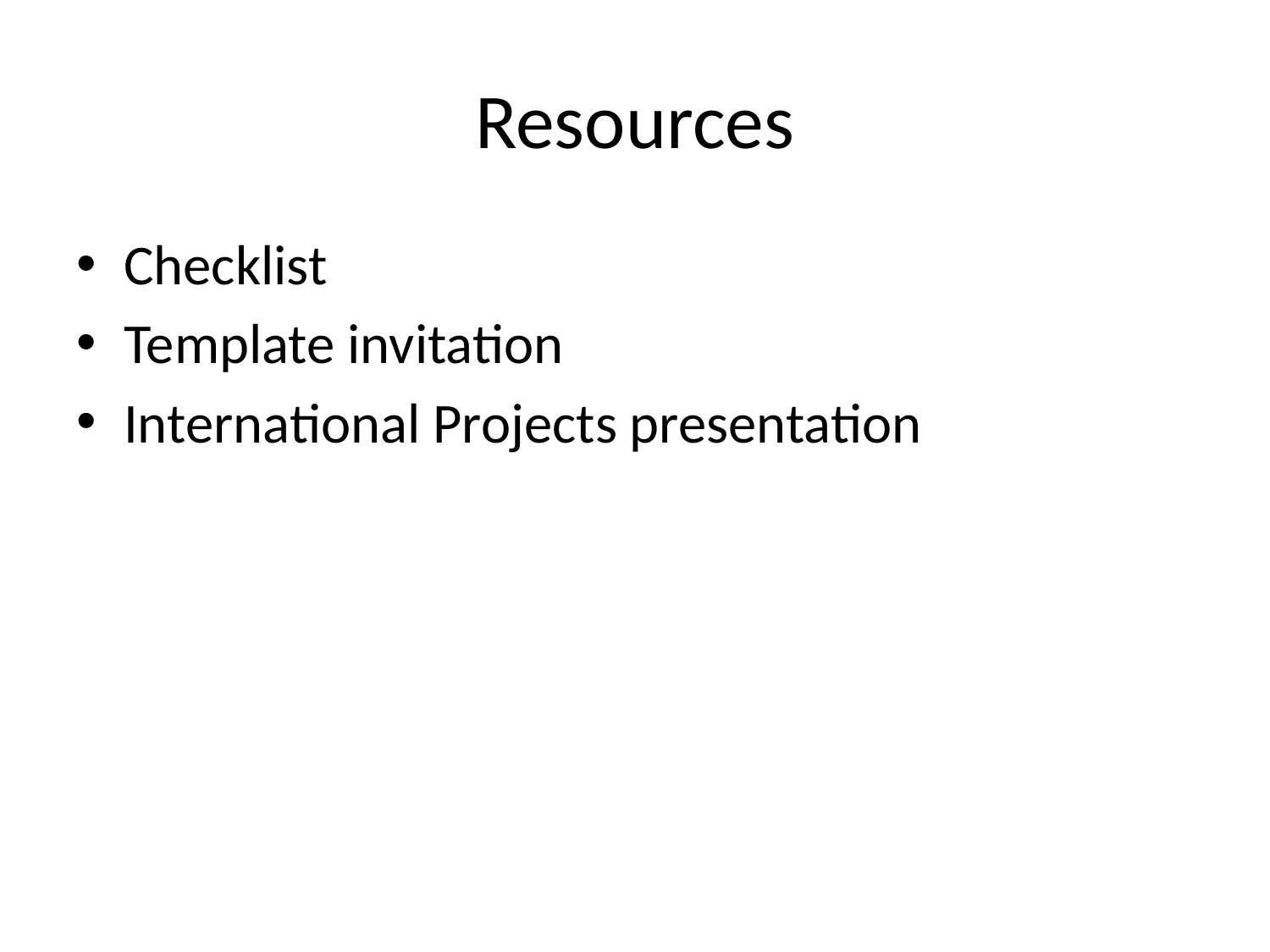

# Resources
Checklist
Template invitation
International Projects presentation